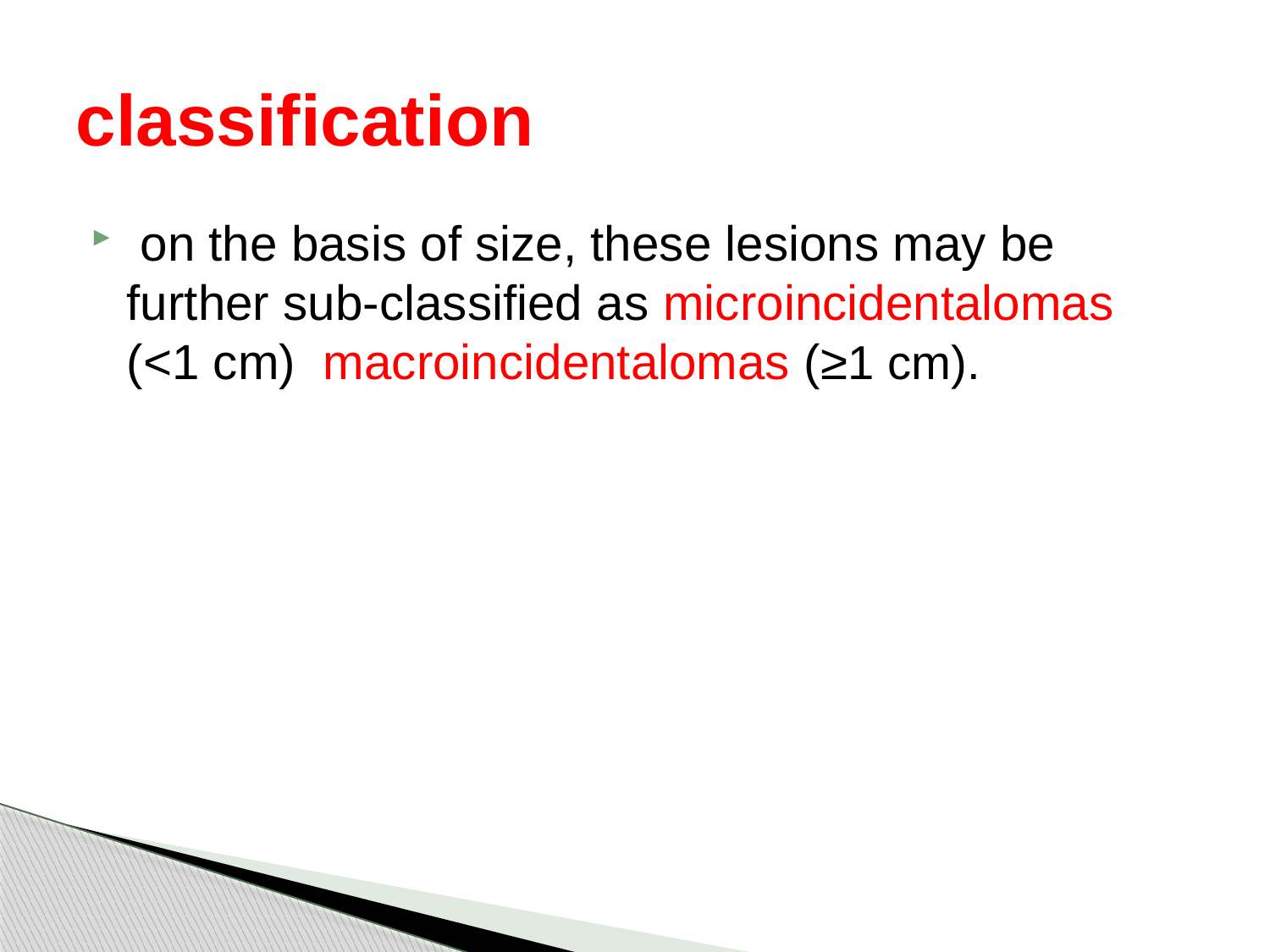

# classification
 on the basis of size, these lesions may be further sub-classified as microincidentalomas (<1 cm)  macroincidentalomas (≥1 cm).